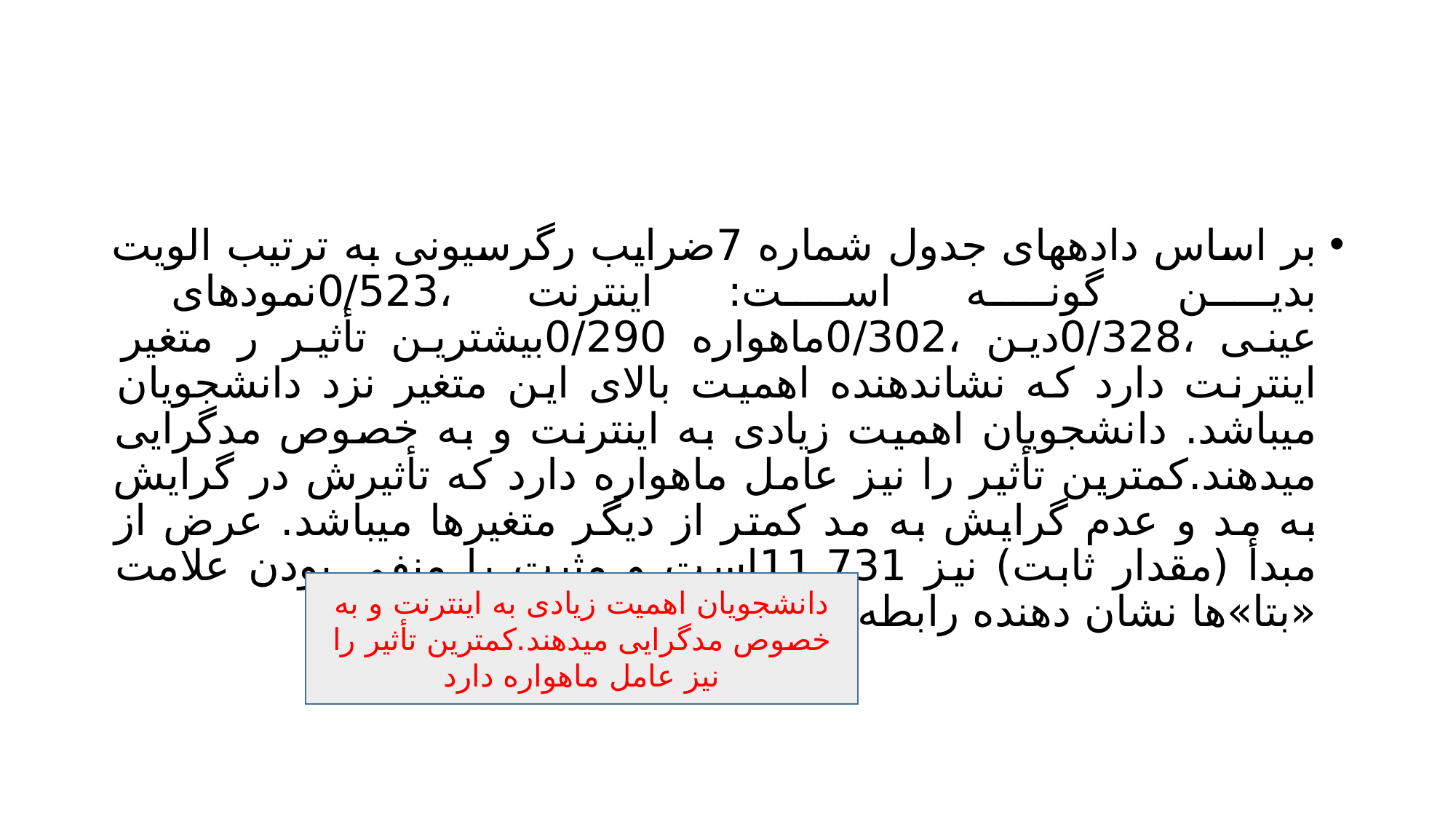

#
بر اساس دادههای جدول شماره 7ضرایب رگرسیونی به ترتیب الویت بدین گونه است: اینترنت ،0/523نمودهای عینی ،0/328دین ،0/302ماهواره 0/290بیشترین تأثیر ر متغیر اینترنت دارد که نشاندهنده اهمیت بالای این متغیر نزد دانشجویان میباشد. دانشجویان اهمیت زیادی به اینترنت و به خصوص مدگرایی میدهند.کمترین تأثیر را نیز عامل ماهواره دارد که تأثیرش در گرایش به مد و عدم گرایش به مد کمتر از دیگر متغیرها میباشد. عرض از مبدأ (مقدار ثابت) نیز 11.731است و مثبت یا منفی بودن علامت «بتا»ها نشان دهنده رابطه مستقیم یا معکوس است
دانشجویان اهمیت زیادی به اینترنت و به خصوص مدگرایی میدهند.کمترین تأثیر را نیز عامل ماهواره دارد